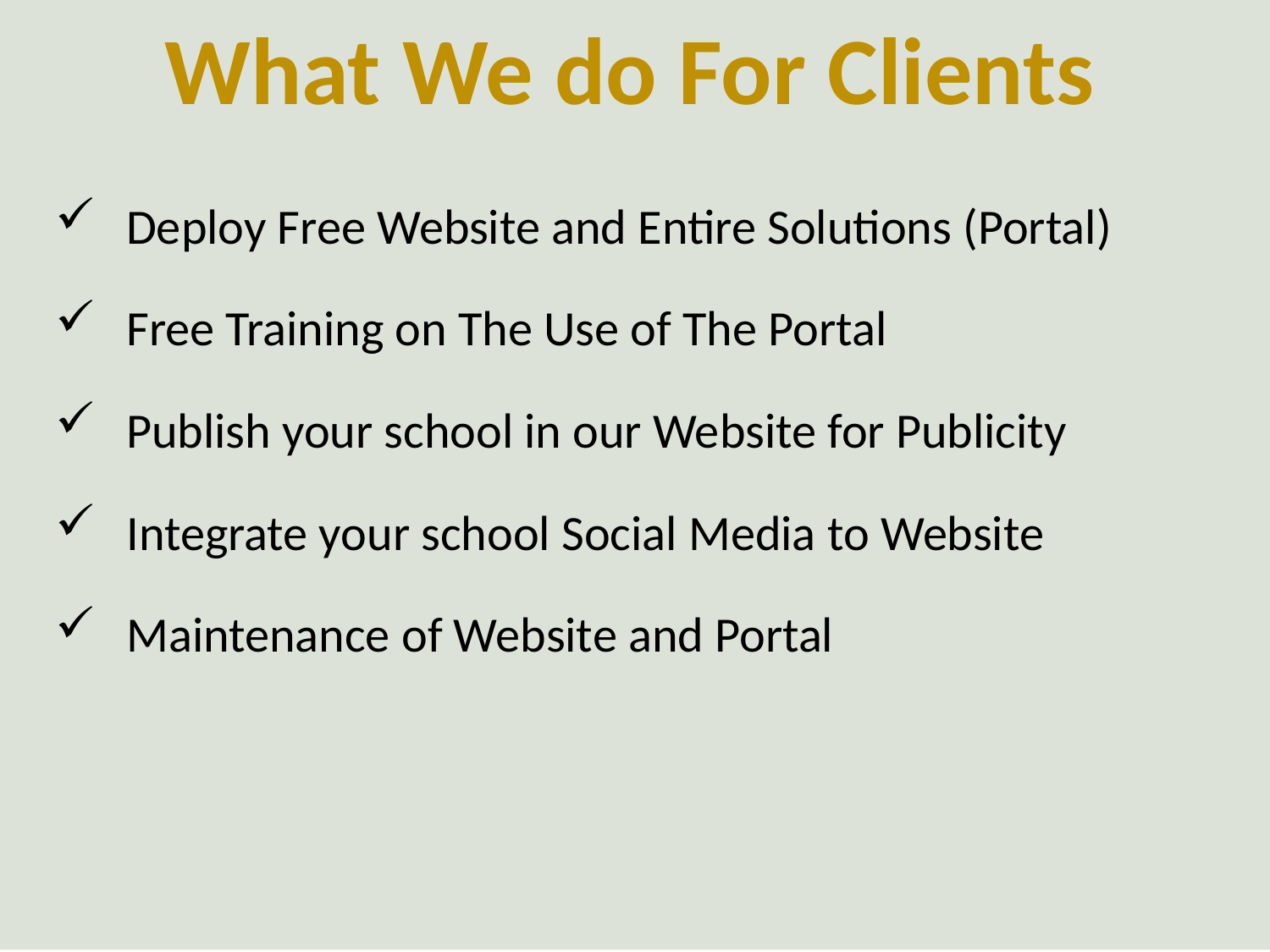

What We do For Clients
Deploy Free Website and Entire Solutions (Portal)
Free Training on The Use of The Portal
Publish your school in our Website for Publicity
Integrate your school Social Media to Website
Maintenance of Website and Portal